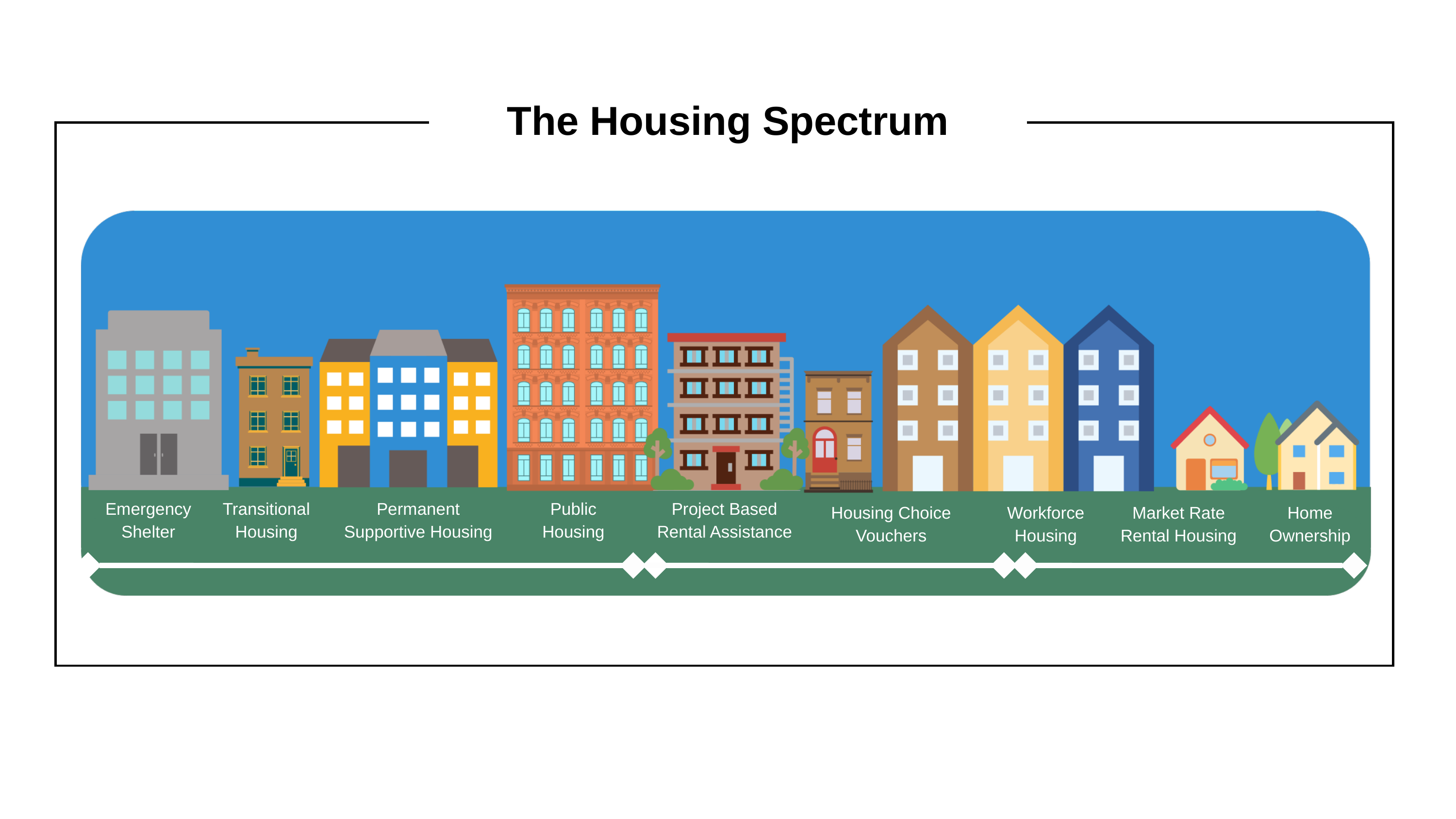

The Housing Spectrum

Emergency Shelter
Transitional Housing
Permanent Supportive Housing
Public Housing
Project Based Rental Assistance
Housing Choice Vouchers
Workforce Housing
Market Rate Rental Housing
Home Ownership